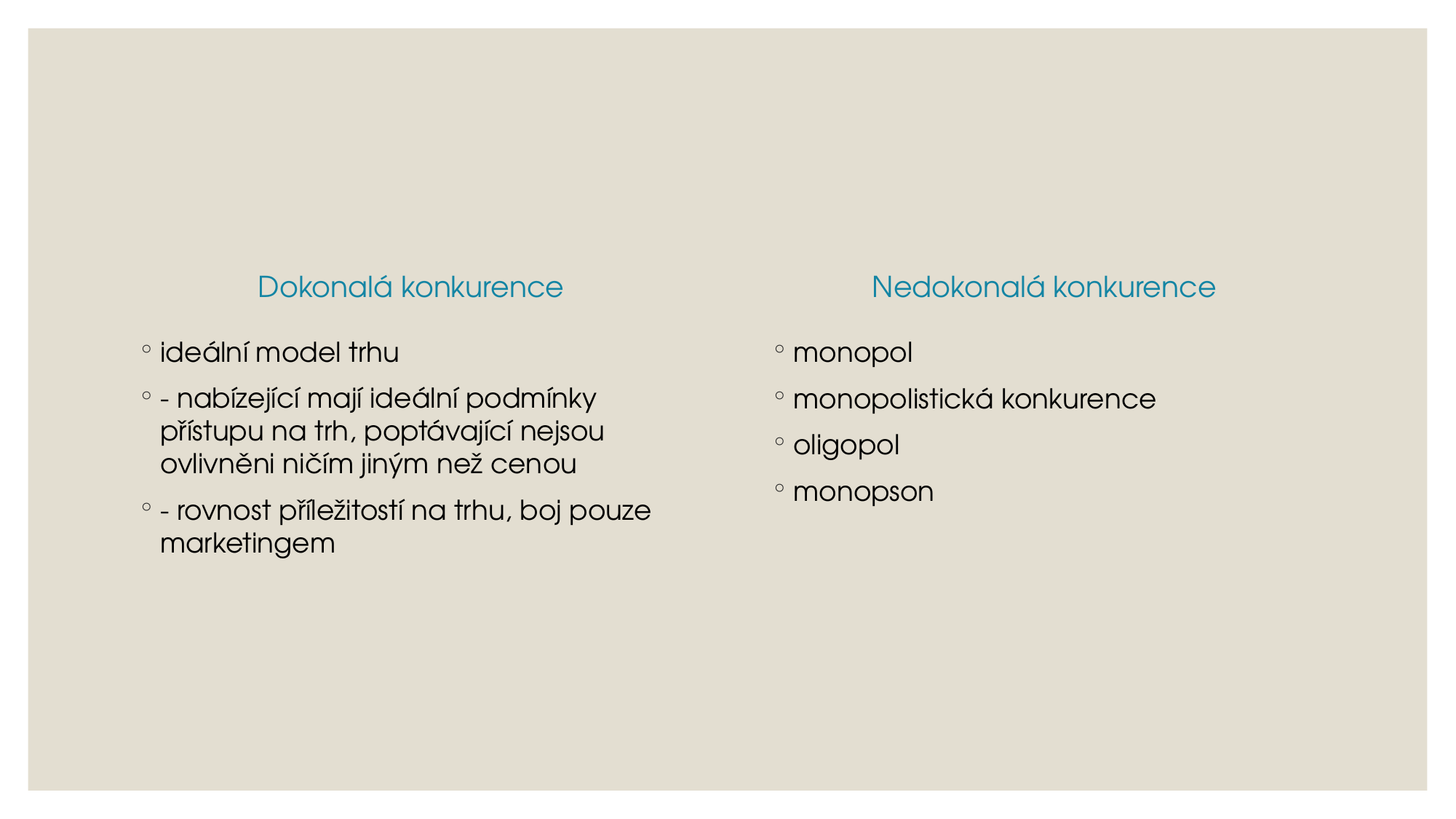

#
Dokonalá konkurence
Nedokonalá konkurence
ideální model trhu
- nabízející mají ideální podmínky přístupu na trh, poptávající nejsou ovlivněni ničím jiným než cenou
- rovnost příležitostí na trhu, boj pouze marketingem

monopol
monopolistická konkurence
oligopol
monopson